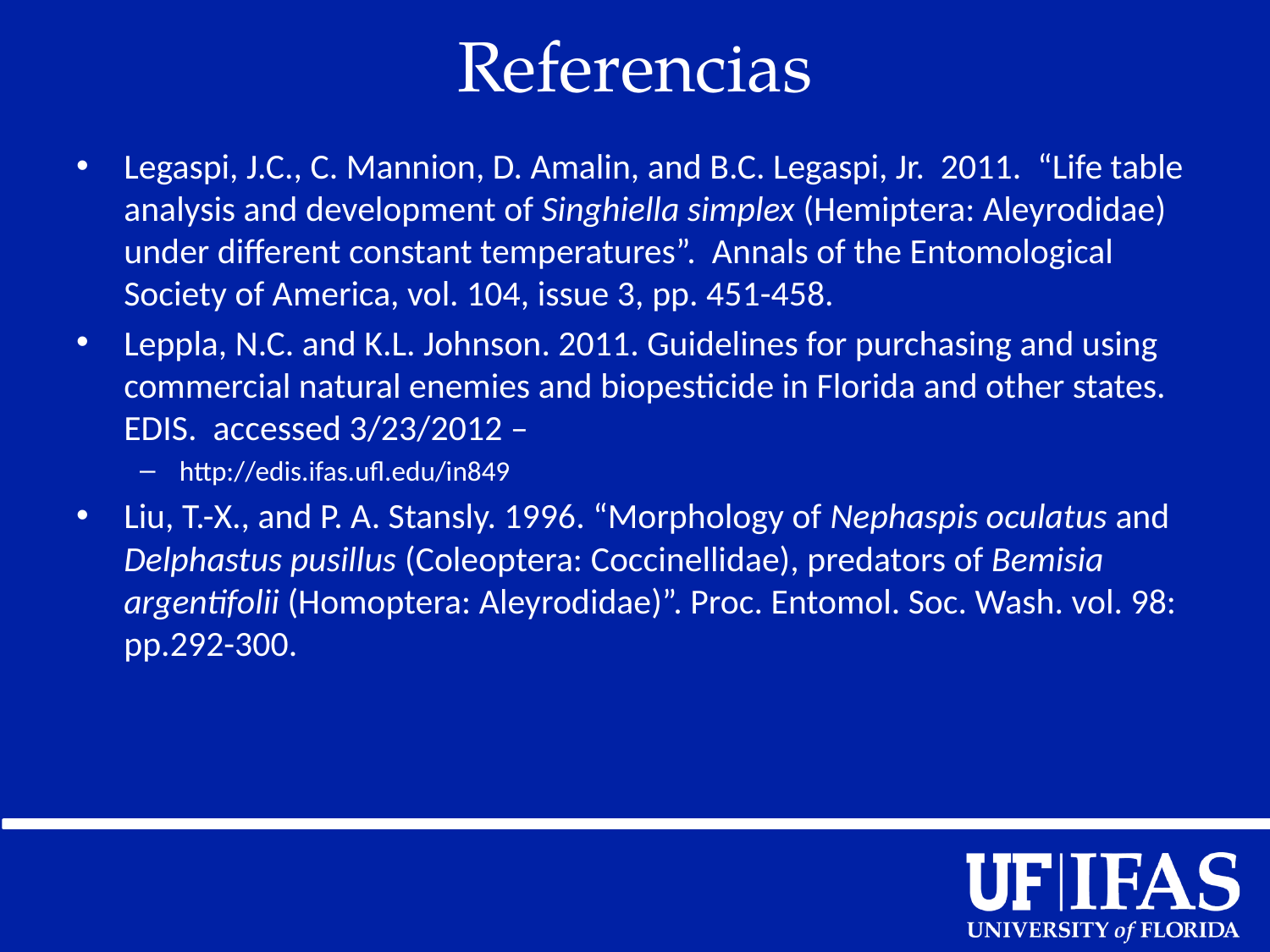

# Referencias
Legaspi, J.C., C. Mannion, D. Amalin, and B.C. Legaspi, Jr.  2011.  “Life table analysis and development of Singhiella simplex (Hemiptera: Aleyrodidae) under different constant temperatures”.  Annals of the Entomological Society of America, vol. 104, issue 3, pp. 451-458.
Leppla, N.C. and K.L. Johnson. 2011. Guidelines for purchasing and using commercial natural enemies and biopesticide in Florida and other states.  EDIS.  accessed 3/23/2012 –
http://edis.ifas.ufl.edu/in849
Liu, T.-X., and P. A. Stansly. 1996. “Morphology of Nephaspis oculatus and Delphastus pusillus (Coleoptera: Coccinellidae), predators of Bemisia argentifolii (Homoptera: Aleyrodidae)”. Proc. Entomol. Soc. Wash. vol. 98: pp.292-300.